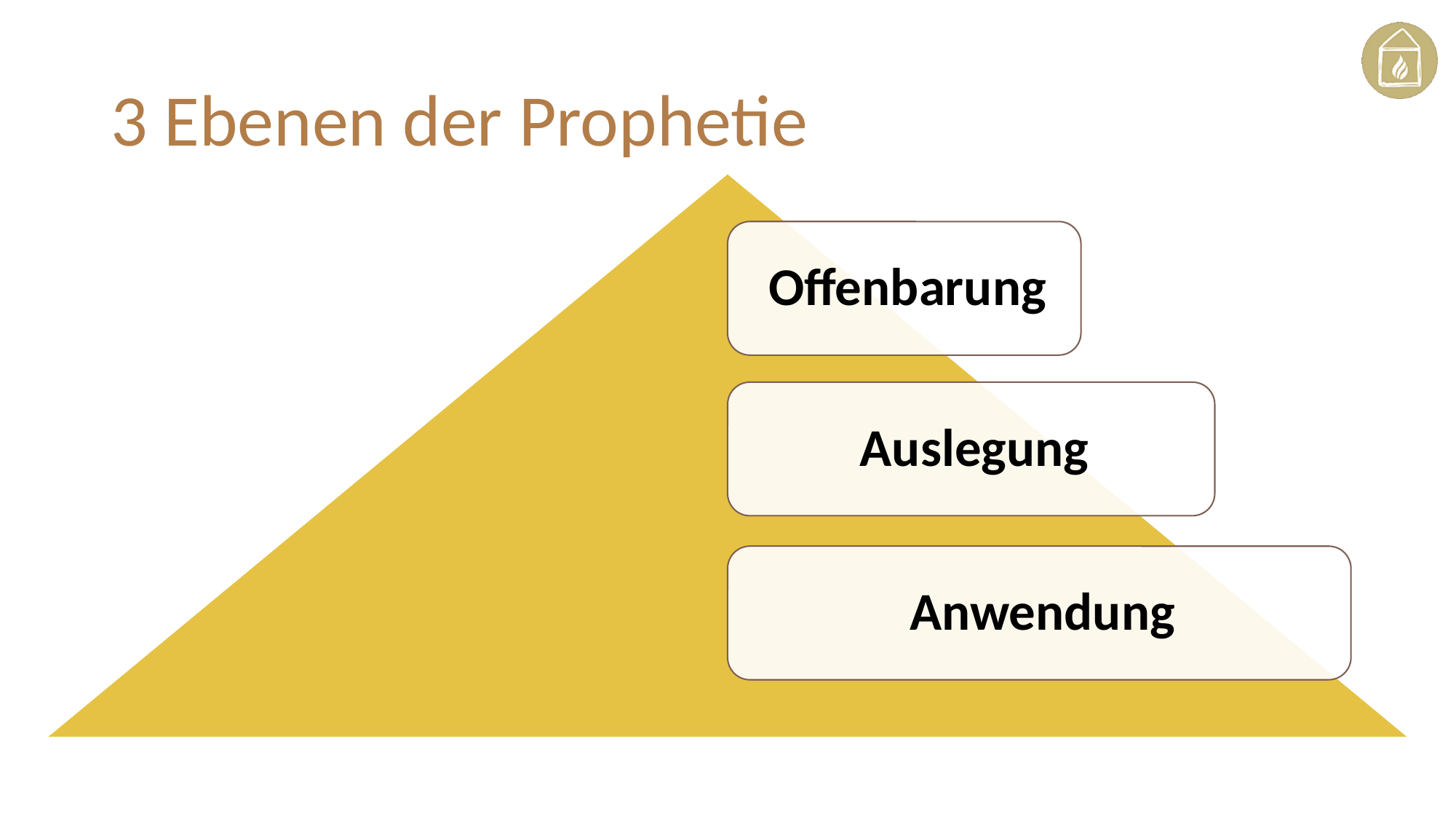

# 3 Ebenen der Prophetie
Offenbarung
Auslegung
Anwendung